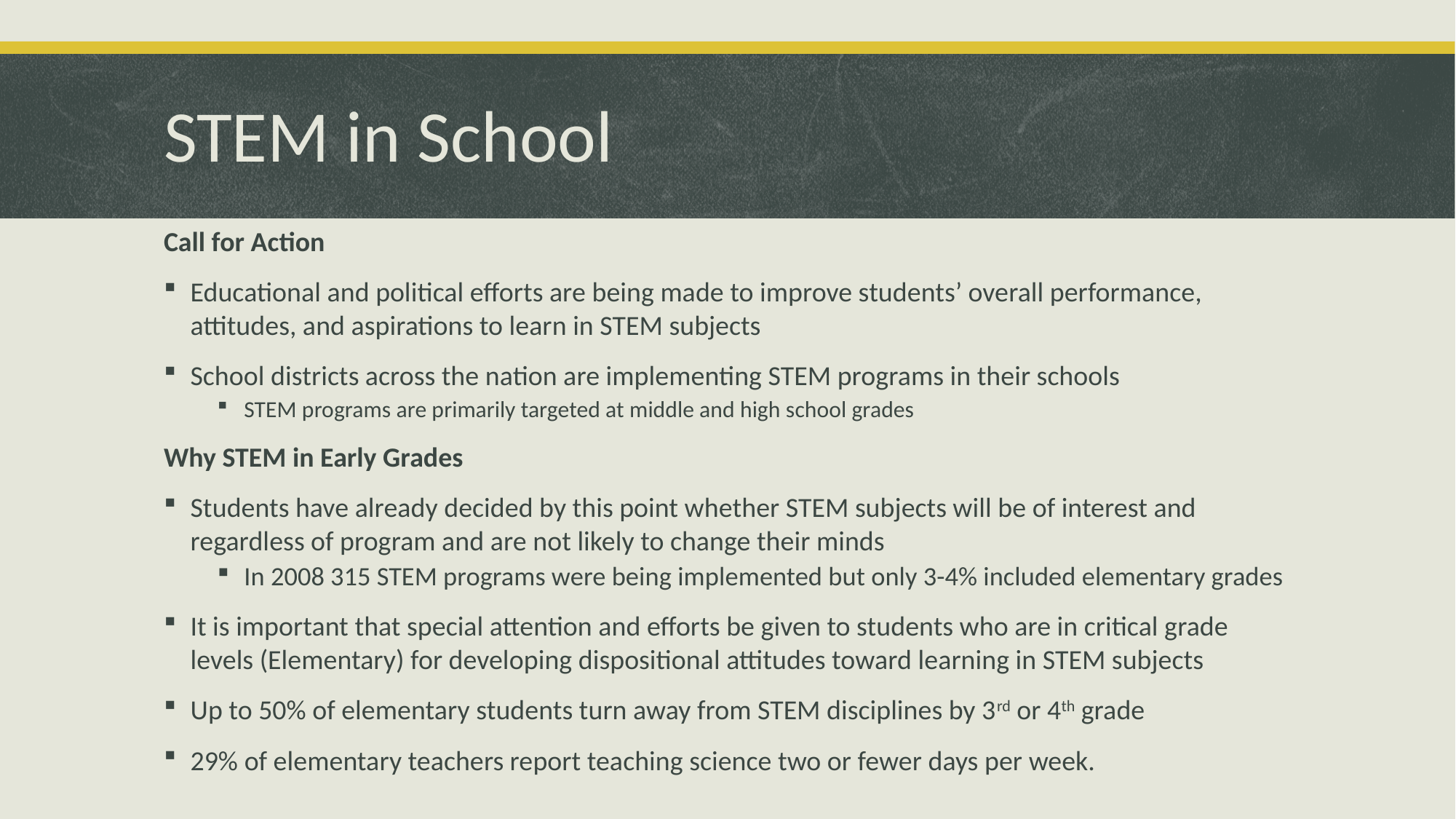

# STEM in School
Call for Action
Educational and political efforts are being made to improve students’ overall performance, attitudes, and aspirations to learn in STEM subjects
School districts across the nation are implementing STEM programs in their schools
STEM programs are primarily targeted at middle and high school grades
Why STEM in Early Grades
Students have already decided by this point whether STEM subjects will be of interest and regardless of program and are not likely to change their minds
In 2008 315 STEM programs were being implemented but only 3-4% included elementary grades
It is important that special attention and efforts be given to students who are in critical grade levels (Elementary) for developing dispositional attitudes toward learning in STEM subjects
Up to 50% of elementary students turn away from STEM disciplines by 3rd or 4th grade
29% of elementary teachers report teaching science two or fewer days per week.